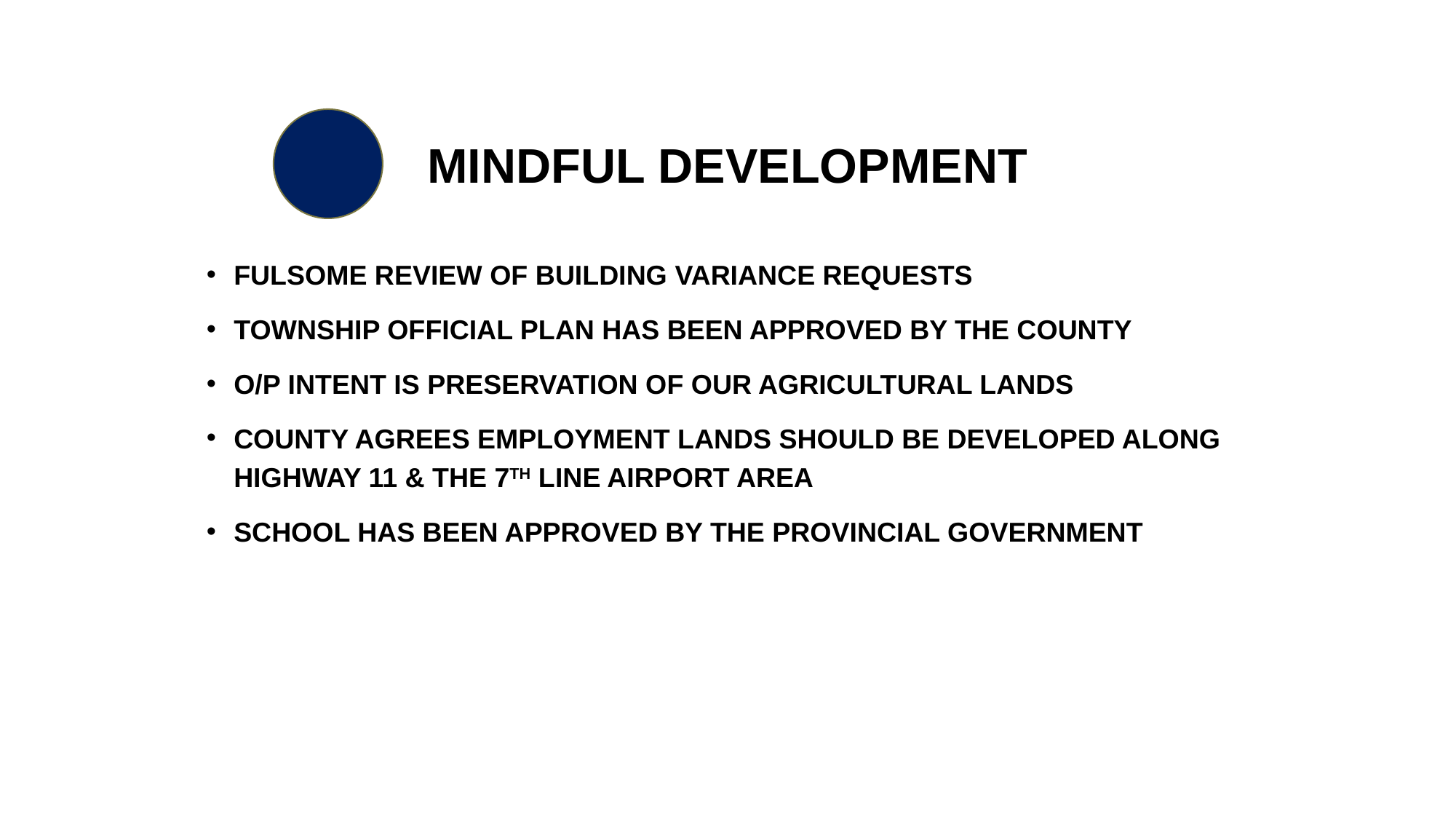

# MINDFUL DEVELOPMENT

FULSOME REVIEW OF BUILDING VARIANCE REQUESTS
TOWNSHIP OFFICIAL PLAN HAS BEEN APPROVED BY THE COUNTY
O/P INTENT IS PRESERVATION OF OUR AGRICULTURAL LANDS
COUNTY AGREES EMPLOYMENT LANDS SHOULD BE DEVELOPED ALONG HIGHWAY 11 & THE 7TH LINE AIRPORT AREA
SCHOOL HAS BEEN APPROVED BY THE PROVINCIAL GOVERNMENT